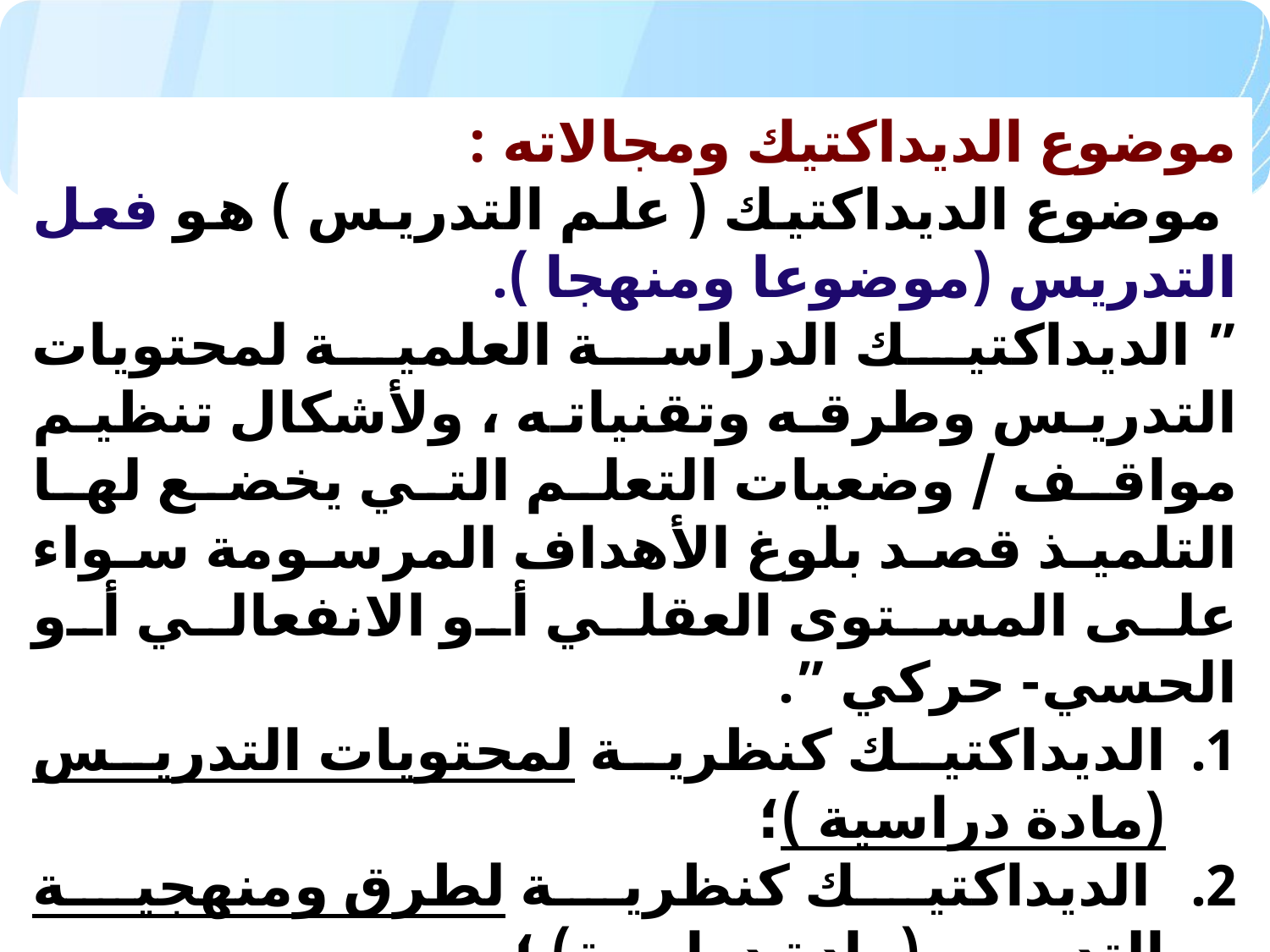

موضوع الديداكتيك ومجالاته :
 موضوع الديداكتيك ( علم التدريس ) هو فعل التدريس (موضوعا ومنهجا ).
” الديداكتيك الدراسة العلمية لمحتويات التدريس وطرقه وتقنياته ، ولأشكال تنظيم مواقف / وضعيات التعلم التي يخضع لها التلميذ قصد بلوغ الأهداف المرسومة سواء على المستوى العقلي أو الانفعالي أو الحسي- حركي ”.
الديداكتيك كنظرية لمحتويات التدريس (مادة دراسية )؛
 الديداكتيك كنظرية لطرق ومنهجية التدريس (مادة دراسية) ؛